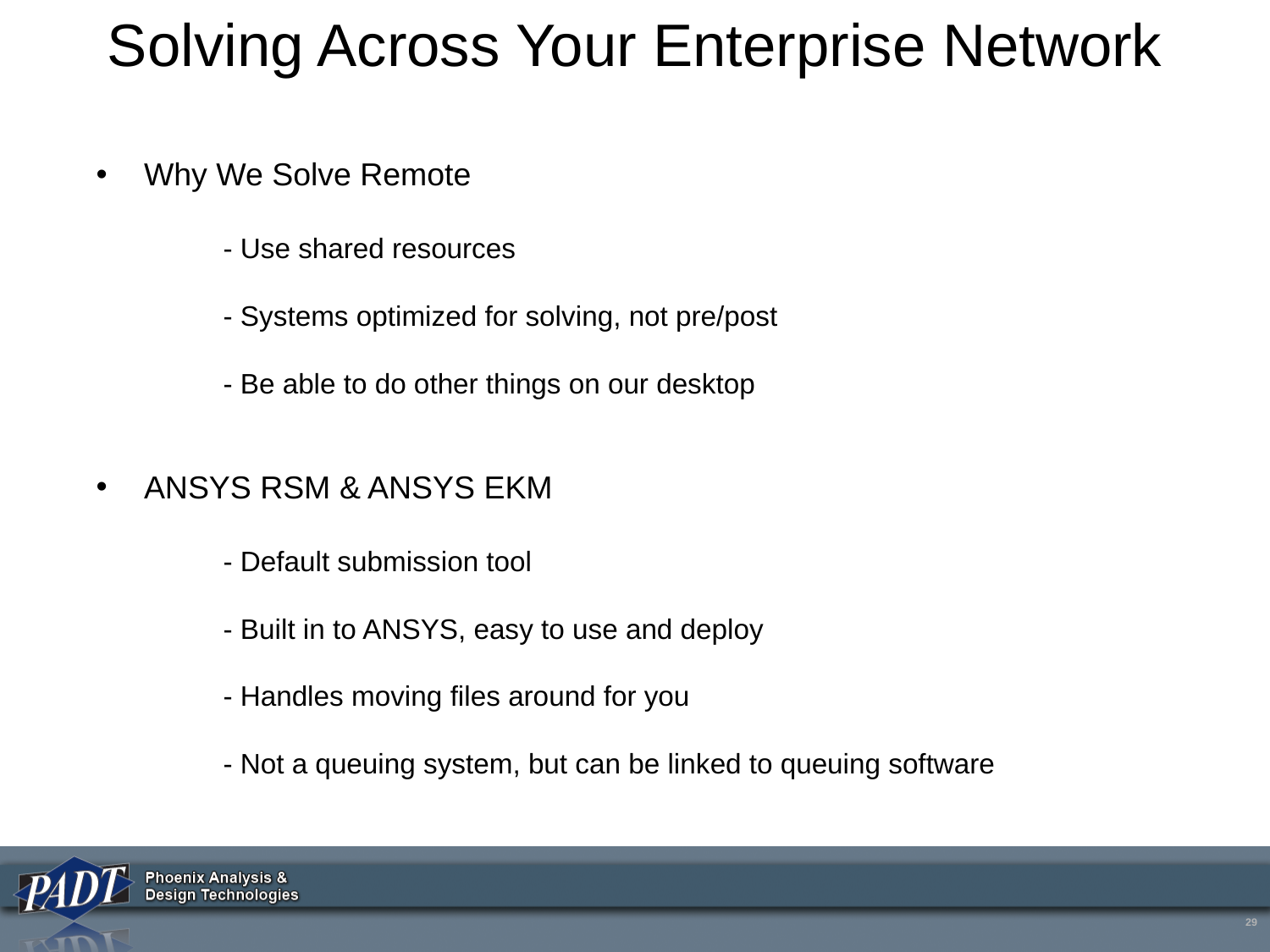

# Solving Across Your Enterprise Network

Why We Solve Remote

	- Use shared resources

	- Systems optimized for solving, not pre/post

	- Be able to do other things on our desktop

ANSYS RSM & ANSYS EKM

	- Default submission tool

	- Built in to ANSYS, easy to use and deploy

	- Handles moving files around for you

	- Not a queuing system, but can be linked to queuing software